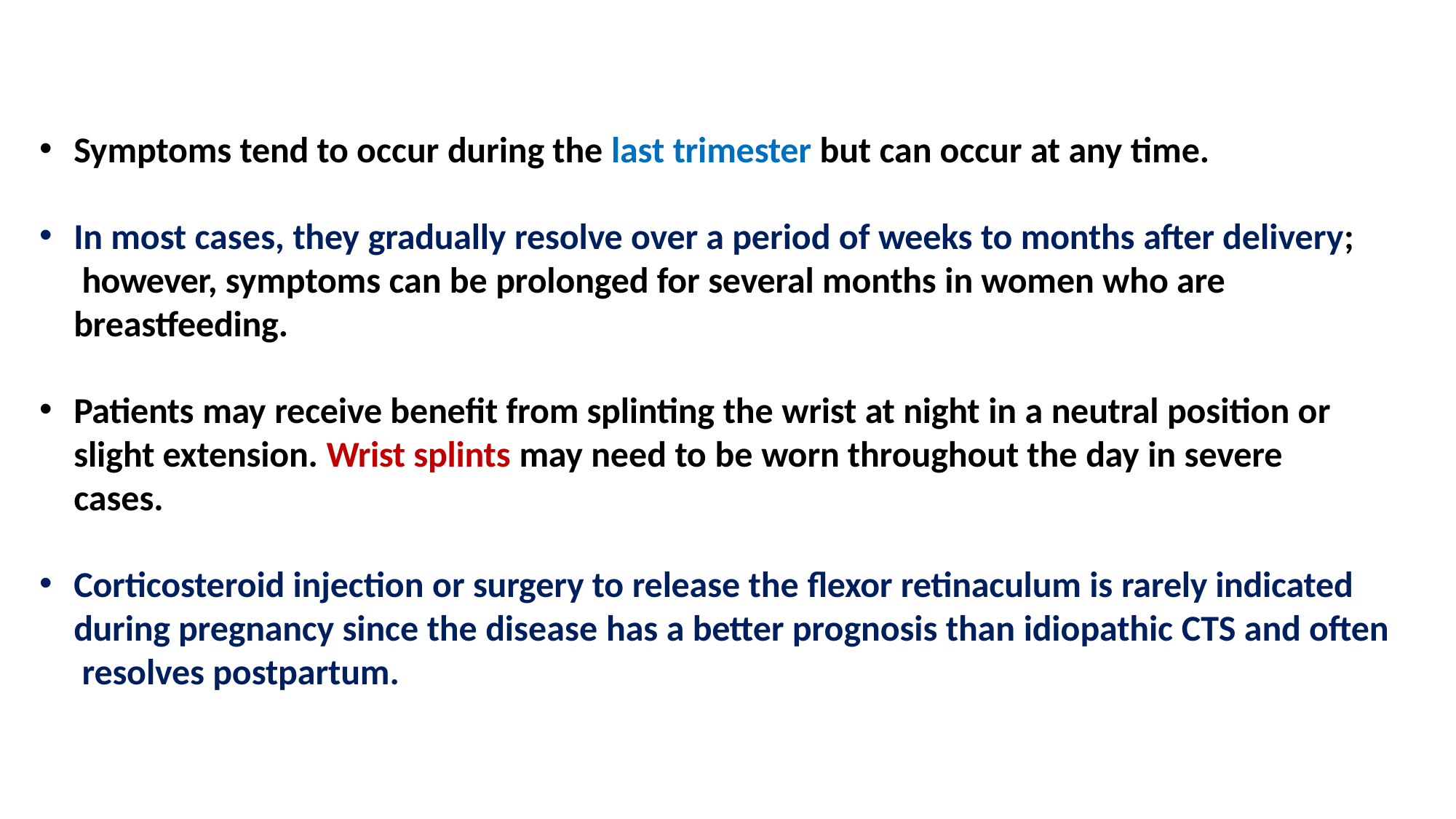

Symptoms tend to occur during the last trimester but can occur at any time.

In most cases, they gradually resolve over a period of weeks to months after delivery;  however, symptoms can be prolonged for several months in women who are  breastfeeding.

Patients may receive benefit from splinting the wrist at night in a neutral position or
slight extension. Wrist splints may need to be worn throughout the day in severe cases.

Corticosteroid injection or surgery to release the flexor retinaculum is rarely indicated  during pregnancy since the disease has a better prognosis than idiopathic CTS and often  resolves postpartum.